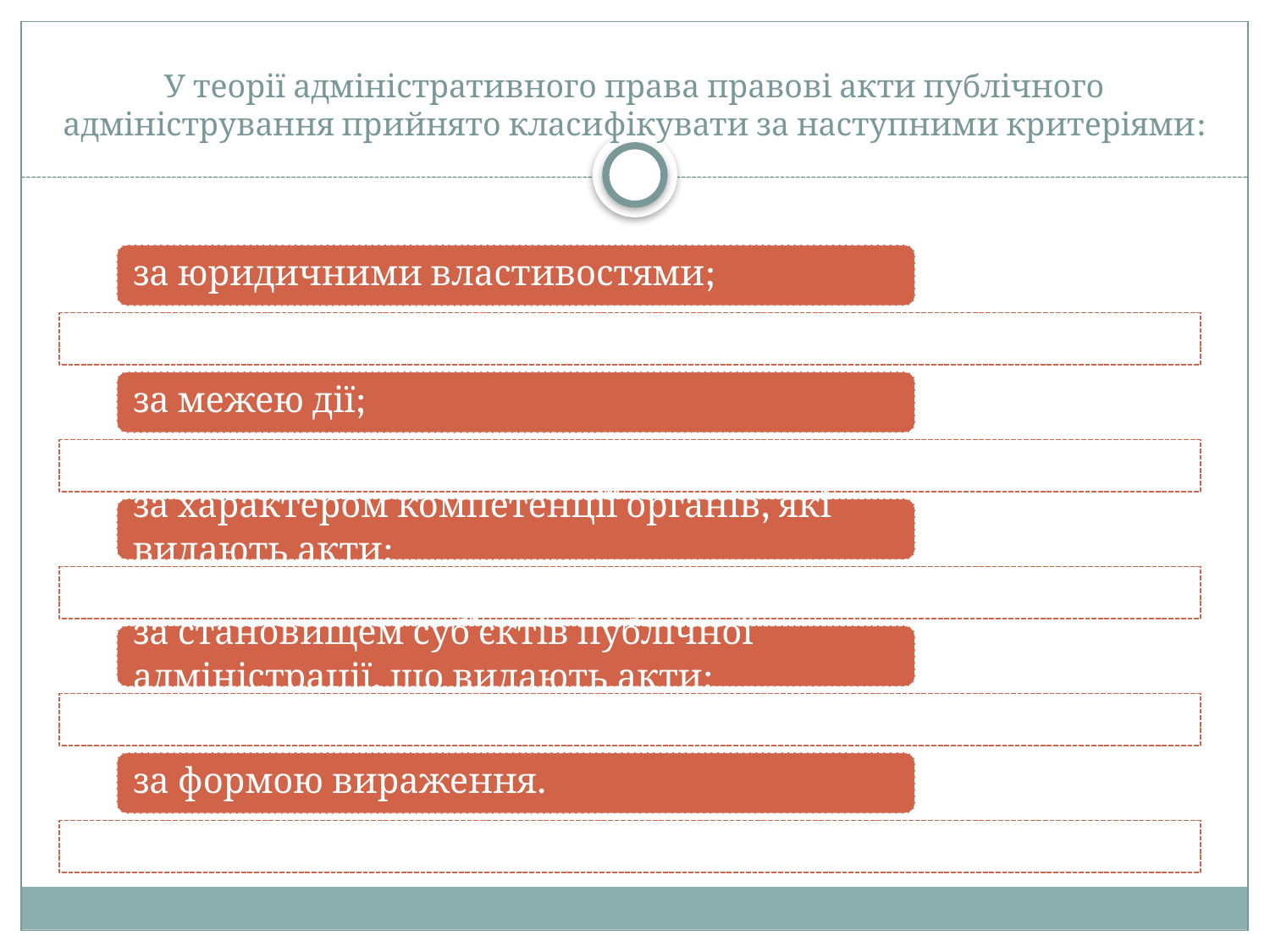

# У теорії адміністративного права правові акти публічного адміністрування прийнято класифікувати за наступними критеріями:
за юридичними властивостями;
за межею дії;
за характером компетенції органів, які видають акти;
за становищем суб’єктів публічної адміністрації, що видають акти;
за формою вираження.